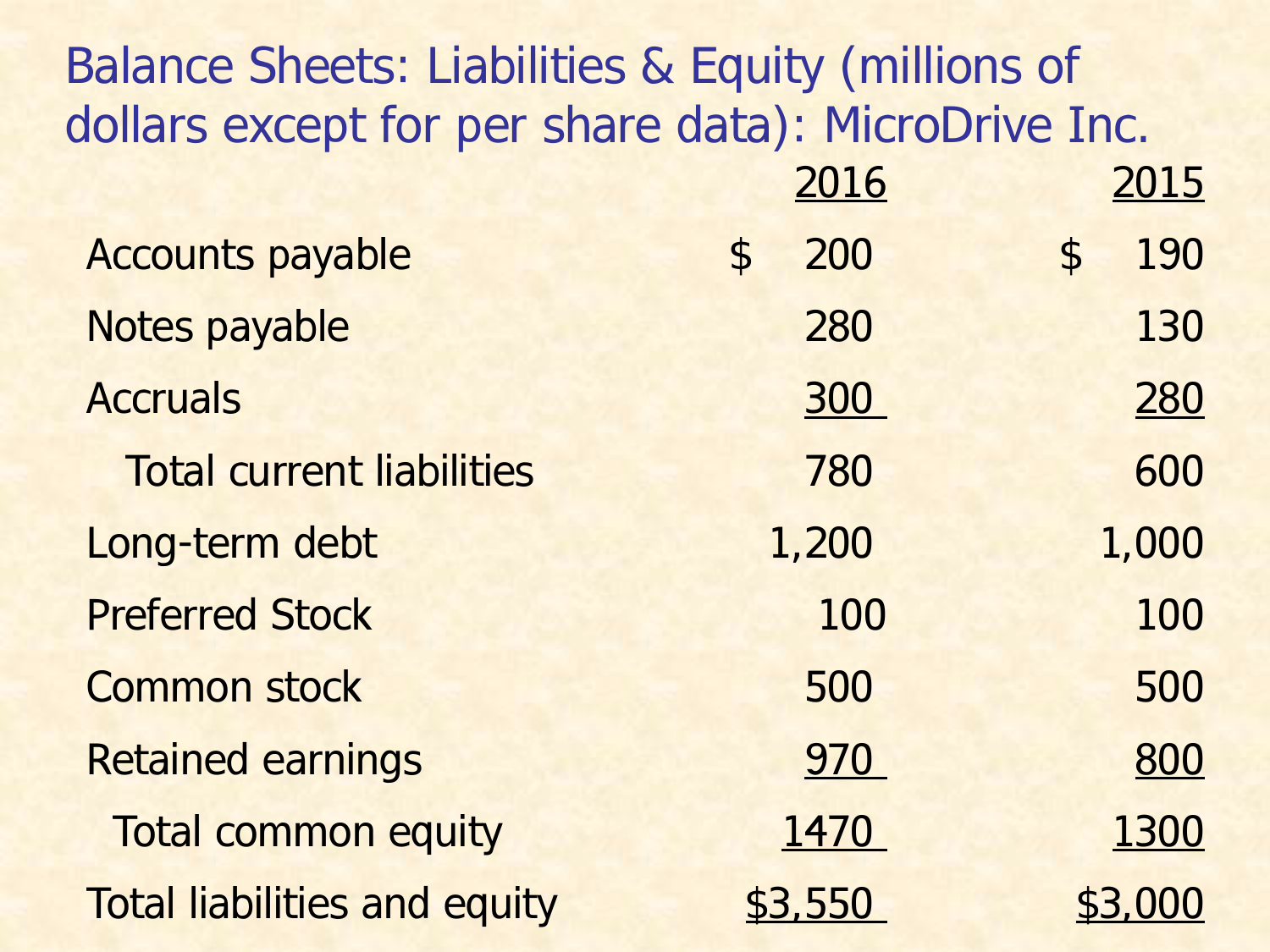

# Balance Sheets: Liabilities & Equity (millions of dollars except for per share data): MicroDrive Inc.
|  | 2016 | 2015 |
| --- | --- | --- |
| Accounts payable | $ 200 | $ 190 |
| Notes payable | 280 | 130 |
| Accruals | 300 | 280 |
| Total current liabilities | 780 | 600 |
| Long-term debt | 1,200 | 1,000 |
| Preferred Stock | 100 | 100 |
| Common stock | 500 | 500 |
| Retained earnings | 970 | 800 |
| Total common equity | 1470 | 1300 |
| Total liabilities and equity | $3,550 | $3,000 |
8